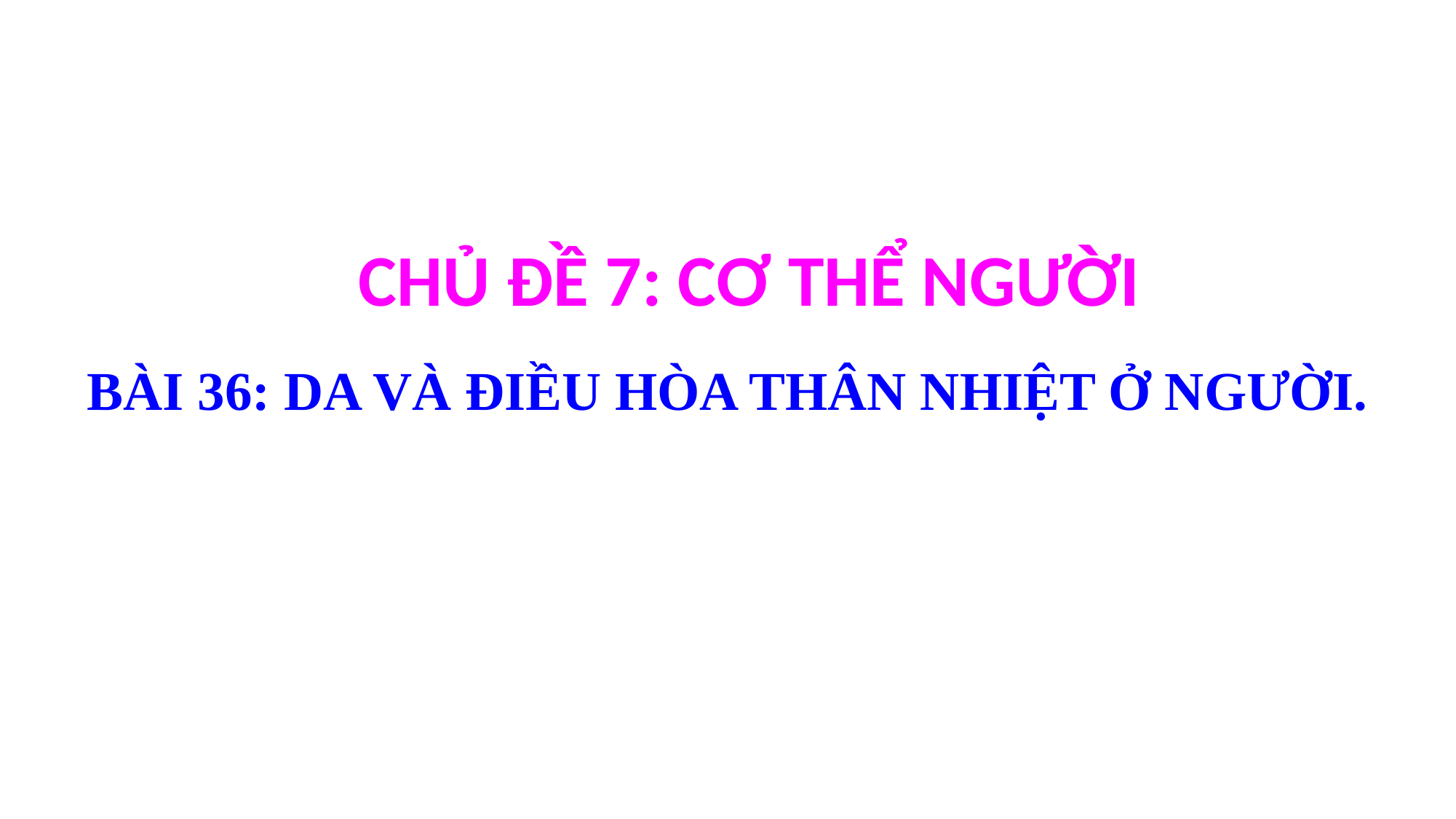

CHỦ ĐỀ 7: CƠ THỂ NGƯỜI
BÀI 36: DA VÀ ĐIỀU HÒA THÂN NHIỆT Ở NGƯỜI.